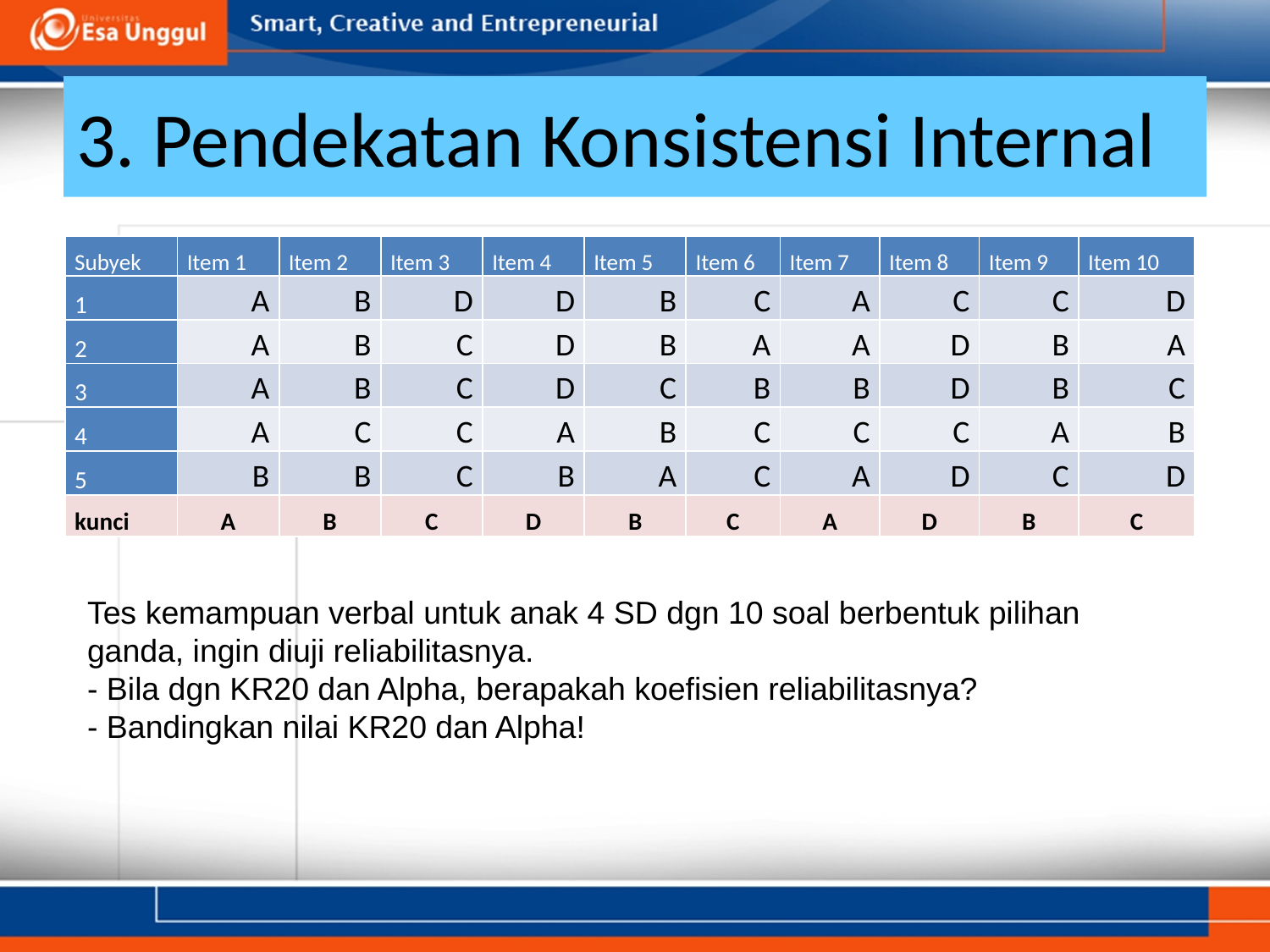

# 3. Pendekatan Konsistensi Internal
| Subyek | Item 1 | Item 2 | Item 3 | Item 4 | Item 5 | Item 6 | Item 7 | Item 8 | Item 9 | Item 10 |
| --- | --- | --- | --- | --- | --- | --- | --- | --- | --- | --- |
| 1 | A | B | D | D | B | C | A | C | C | D |
| 2 | A | B | C | D | B | A | A | D | B | A |
| 3 | A | B | C | D | C | B | B | D | B | C |
| 4 | A | C | C | A | B | C | C | C | A | B |
| 5 | B | B | C | B | A | C | A | D | C | D |
| kunci | A | B | C | D | B | C | A | D | B | C |
Tes kemampuan verbal untuk anak 4 SD dgn 10 soal berbentuk pilihan ganda, ingin diuji reliabilitasnya.
- Bila dgn KR20 dan Alpha, berapakah koefisien reliabilitasnya?
- Bandingkan nilai KR20 dan Alpha!